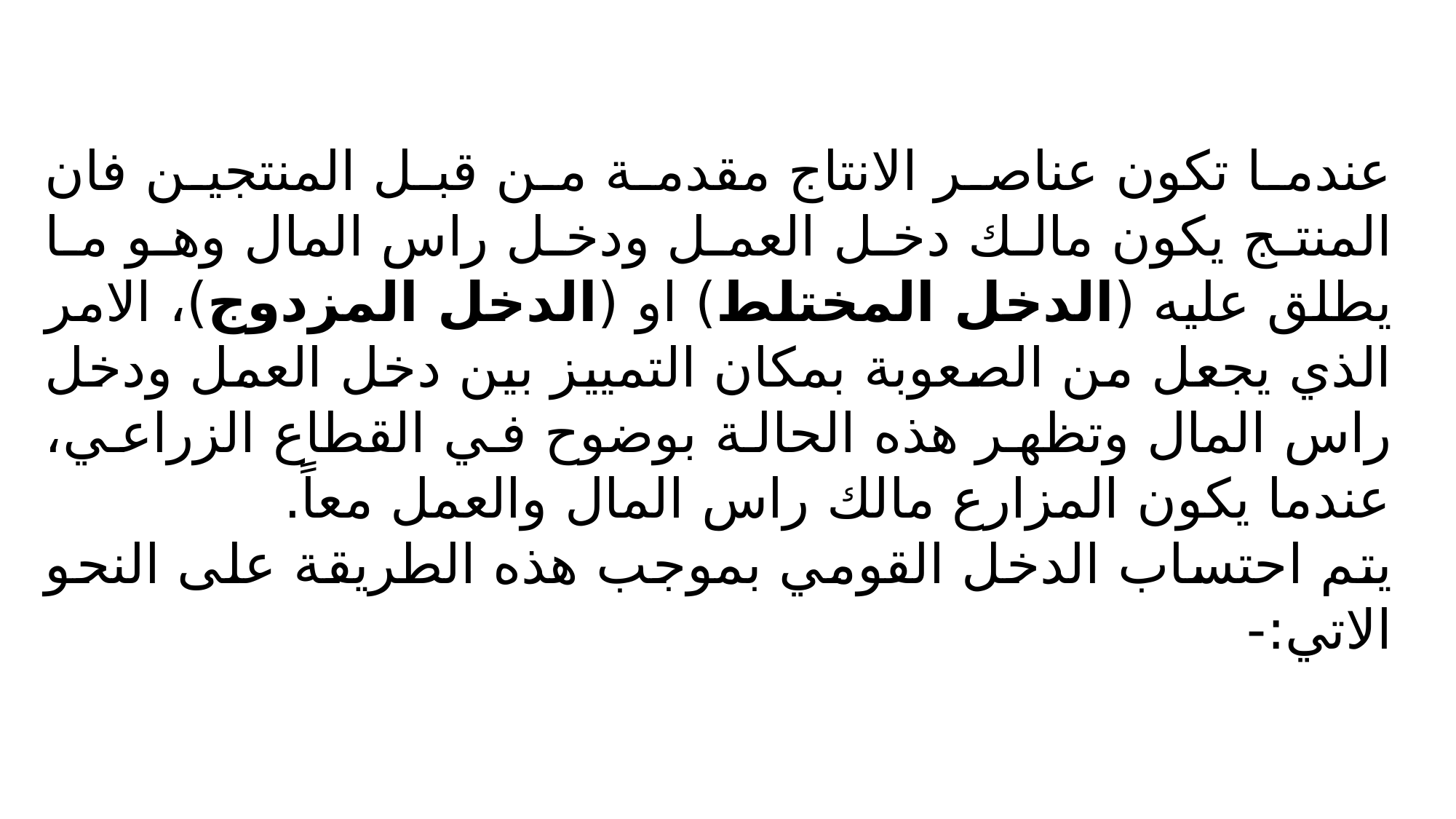

عندما تكون عناصر الانتاج مقدمة من قبل المنتجين فان المنتج يكون مالك دخل العمل ودخل راس المال وهو ما يطلق عليه (الدخل المختلط) او (الدخل المزدوج)، الامر الذي يجعل من الصعوبة بمكان التمييز بين دخل العمل ودخل راس المال وتظهر هذه الحالة بوضوح في القطاع الزراعي، عندما يكون المزارع مالك راس المال والعمل معاً.
يتم احتساب الدخل القومي بموجب هذه الطريقة على النحو الاتي:-